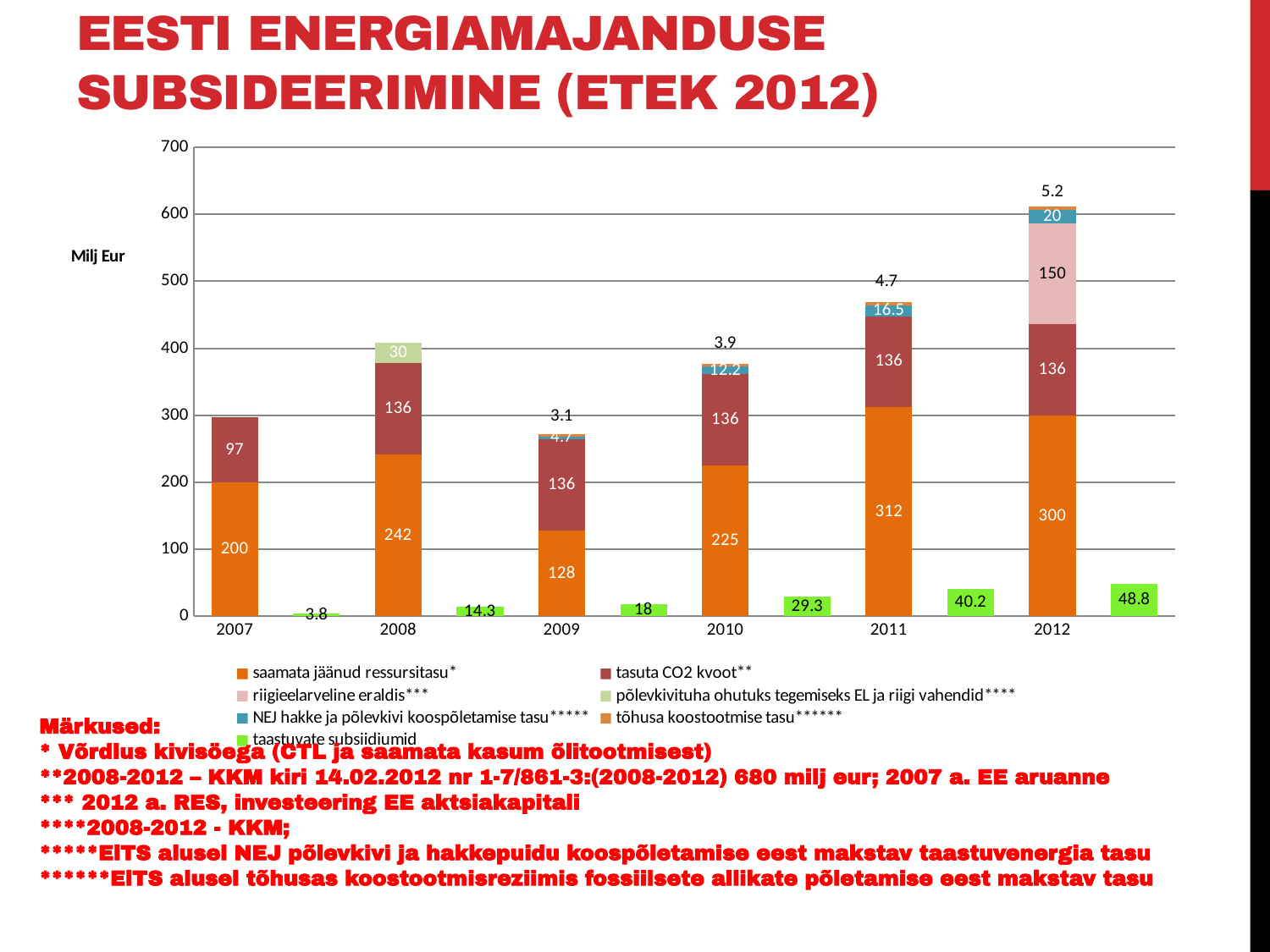

# Eesti energiamajanduse subsideerimine (ETEK 2012)

### Chart

| Category | saamata jäänud ressursitasu* | tasuta CO2 kvoot** | riigieelarveline eraldis*** | põlevkivituha ohutuks tegemiseks EL ja riigi vahendid**** | NEJ hakke ja põlevkivi koospõletamise tasu***** | tõhusa koostootmise tasu****** | taastuvate subsiidiumid |
|---|---|---|---|---|---|---|---|
| 2007 | 200.0 | 97.0 | None | None | None | None | None |
|  | None | None | None | None | None | None | 3.8 |
| 2008 | 242.0 | 136.0 | None | 30.0 | None | None | None |
|  | None | None | None | None | None | None | 14.3 |
| 2009 | 128.0 | 136.0 | None | None | 4.7 | 3.1 | None |
|  | None | None | None | None | None | None | 18.0 |
| 2010 | 225.0 | 136.0 | None | None | 12.2 | 3.9 | None |
|  | None | None | None | None | None | None | 29.3 |
| 2011 | 312.0 | 136.0 | None | None | 16.5 | 4.7 | None |
|  | None | None | None | None | None | None | 40.2 |
| 2012 | 300.0 | 136.0 | 150.0 | None | 20.0 | 5.2 | None |
|  | None | None | None | None | None | None | 48.8 |
Märkused:
* Võrdlus kivisöega (CTL ja saamata kasum õlitootmisest)
**2008-2012 – KKM kiri 14.02.2012 nr 1-7/861-3:(2008-2012) 680 milj eur; 2007 a. EE aruanne
*** 2012 a. RES, investeering EE aktsiakapitali
****2008-2012 - KKM;
*****ElTS alusel NEJ põlevkivi ja hakkepuidu koospõletamise eest makstav taastuvenergia tasu
******ElTS alusel tõhusas koostootmisreziimis fossiilsete allikate põletamise eest makstav tasu